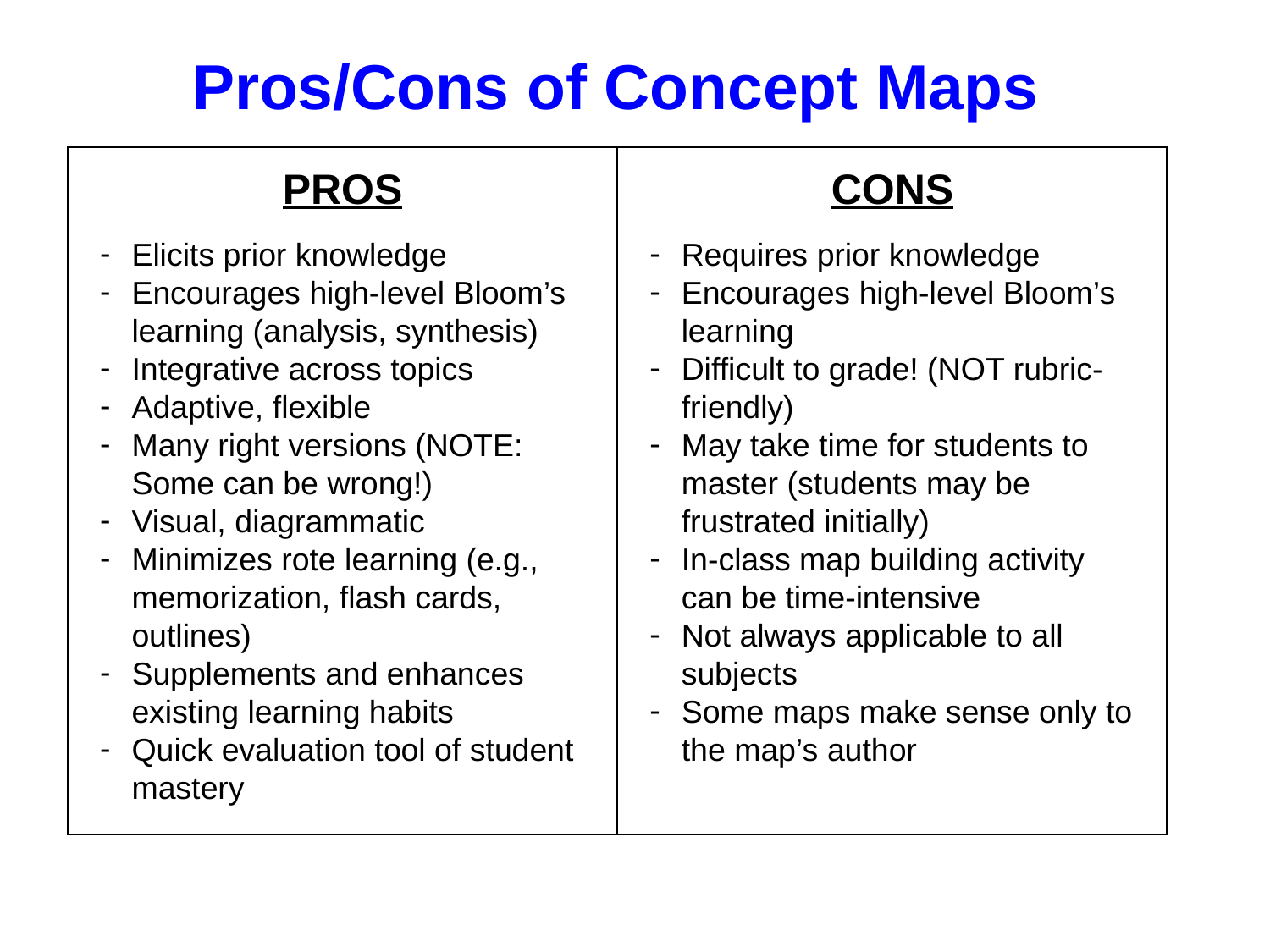

# Pros/Cons of Concept Maps

CONS

Requires prior knowledge
Encourages high-level Bloom’s learning
Difficult to grade! (NOT rubric-friendly)
May take time for students to master (students may be frustrated initially)
In-class map building activity can be time-intensive
Not always applicable to all subjects
Some maps make sense only to the map’s author

PROS

Elicits prior knowledge
Encourages high-level Bloom’s learning (analysis, synthesis)
Integrative across topics
Adaptive, flexible
Many right versions (NOTE: Some can be wrong!)
Visual, diagrammatic
Minimizes rote learning (e.g., memorization, flash cards, outlines)
Supplements and enhances existing learning habits
Quick evaluation tool of student mastery